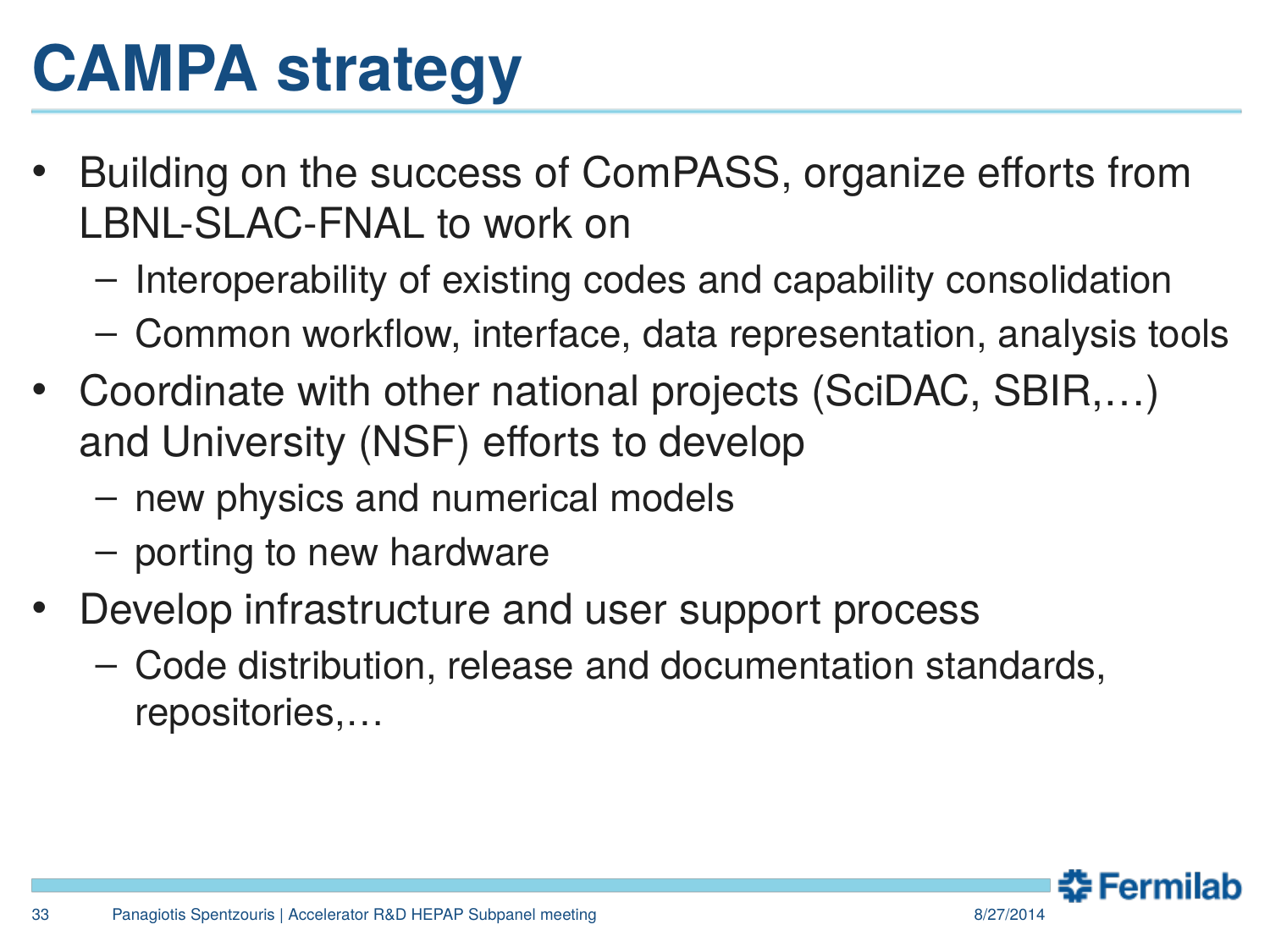

# CAMPA strategy
CAMPA Strategy
Building on the success of ComPASS, organize efforts from LBNL-SLAC-FNAL to work on
Interoperability of existing codes and capability consolidation
Common workflow, interface, data representation, analysis tools
Coordinate with other national projects (SciDAC, SBIR,…) and University (NSF) efforts to develop
new physics and numerical models
porting to new hardware
Develop infrastructure and user support process
Code distribution, release and documentation standards, repositories,…
33
Panagiotis Spentzouris | Accelerator R&D HEPAP Subpanel meeting
8/27/2014